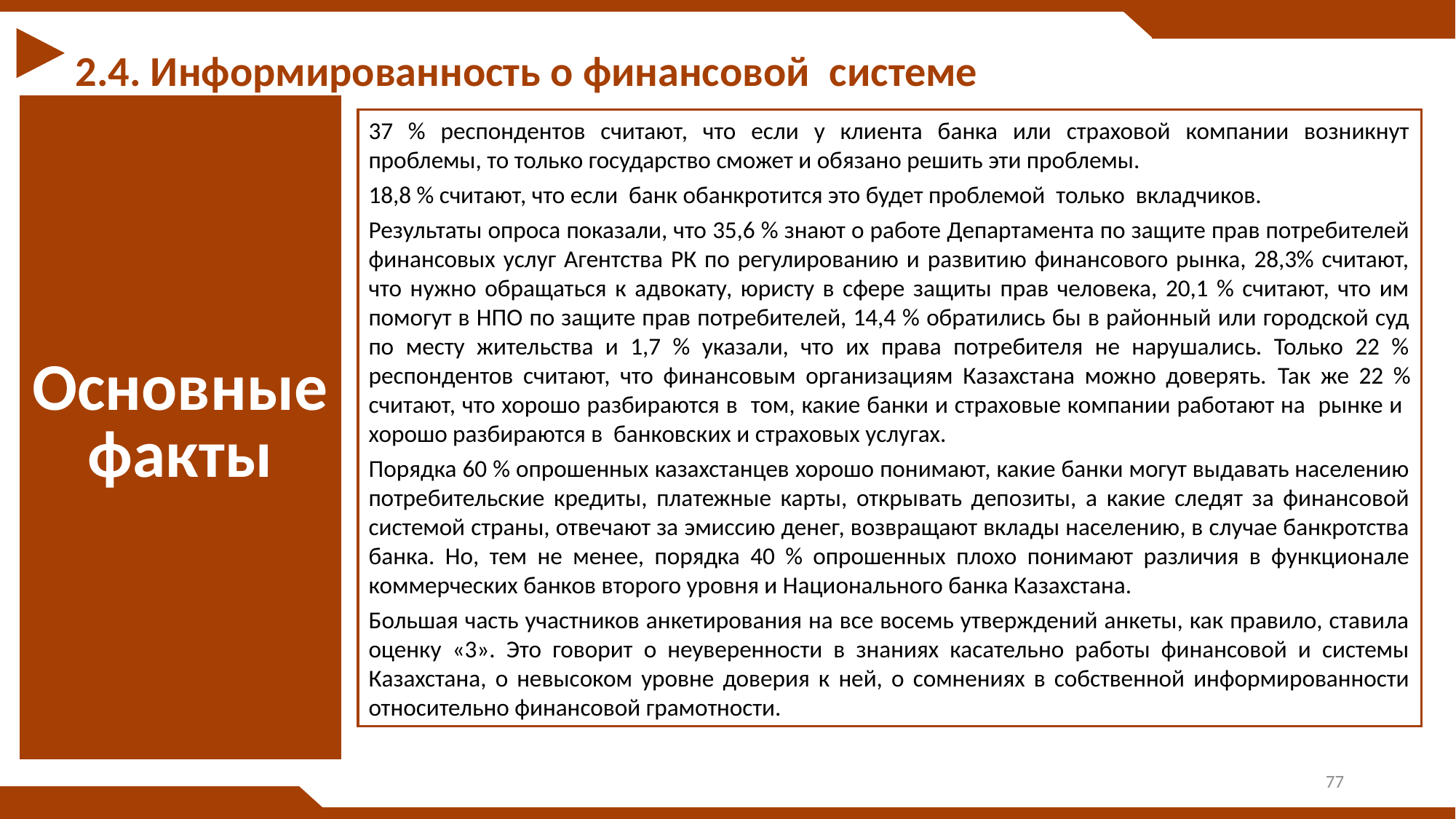

2.4. Информированность о финансовой  системе

| Основные факты |
| --- |
37 % респондентов считают, что если у клиента банка или страховой компании возникнут проблемы, то только государство сможет и обязано решить эти проблемы.
18,8 % считают, что если  банк обанкротится это будет проблемой  только  вкладчиков.
Результаты опроса показали, что 35,6 % знают о работе Департамента по защите прав потребителей финансовых услуг Агентства РК по регулированию и развитию финансового рынка, 28,3% считают, что нужно обращаться к адвокату, юристу в сфере защиты прав человека, 20,1 % считают, что им помогут в НПО по защите прав потребителей, 14,4 % обратились бы в районный или городской суд по месту жительства и 1,7 % указали, что их права потребителя не нарушались. Только 22 % респондентов считают, что финансовым организациям Казахстана можно доверять. Так же 22 % считают, что хорошо разбираются в  том, какие банки и страховые компании работают на  рынке и  хорошо разбираются в  банковских и страховых услугах.
Порядка 60 % опрошенных казахстанцев хорошо понимают, какие банки могут выдавать населению потребительские кредиты, платежные карты, открывать депозиты, а какие следят за финансовой системой страны, отвечают за эмиссию денег, возвращают вклады населению, в случае банкротства банка. Но, тем не менее, порядка 40 % опрошенных плохо понимают различия в функционале коммерческих банков второго уровня и Национального банка Казахстана.
Большая часть участников анкетирования на все восемь утверждений анкеты, как правило, ставила оценку «3». Это говорит о неуверенности в знаниях касательно работы финансовой и системы Казахстана, о невысоком уровне доверия к ней, о сомнениях в собственной информированности относительно финансовой грамотности.
77